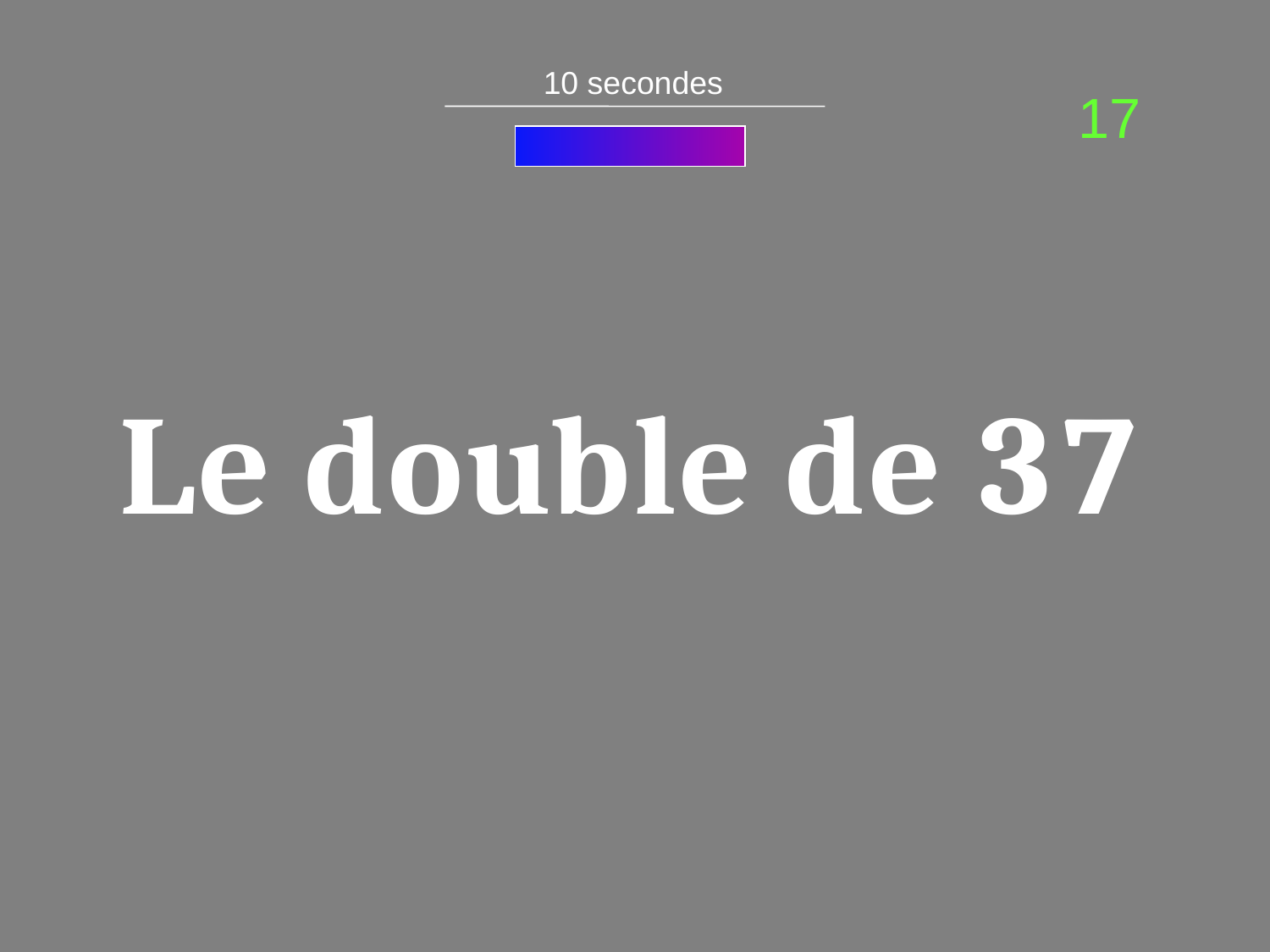

10 secondes

17

Le double de 37